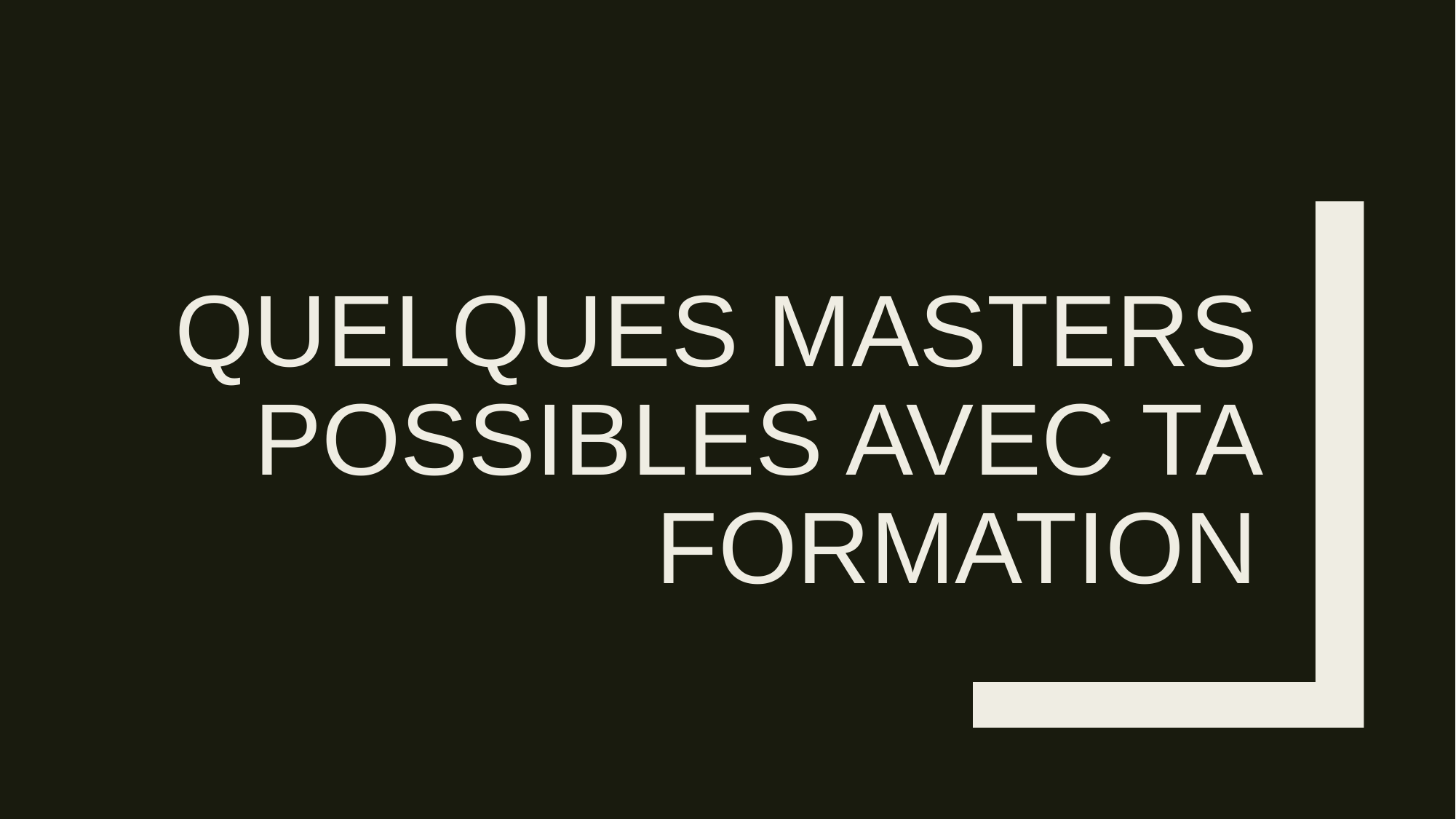

# Quelques masters possibles avec ta formation